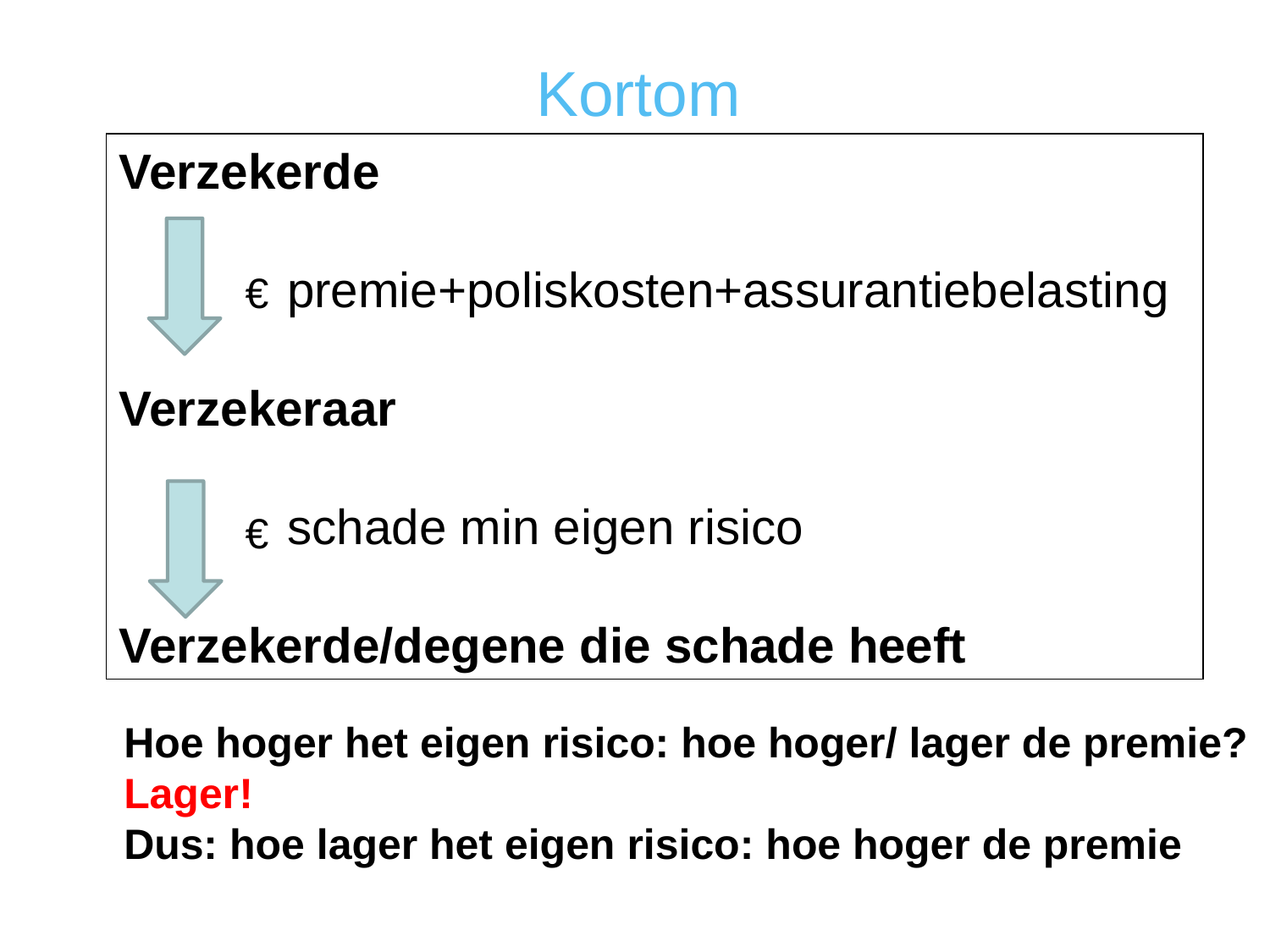

Kortom
Verzekerde

	   premie+poliskosten+assurantiebelasting

Verzekeraar
	   schade min eigen risico

Verzekerde/degene die schade heeft

€

€
Hoe hoger het eigen risico: hoe hoger/ lager de premie?
Lager!
Dus: hoe lager het eigen risico: hoe hoger de premie